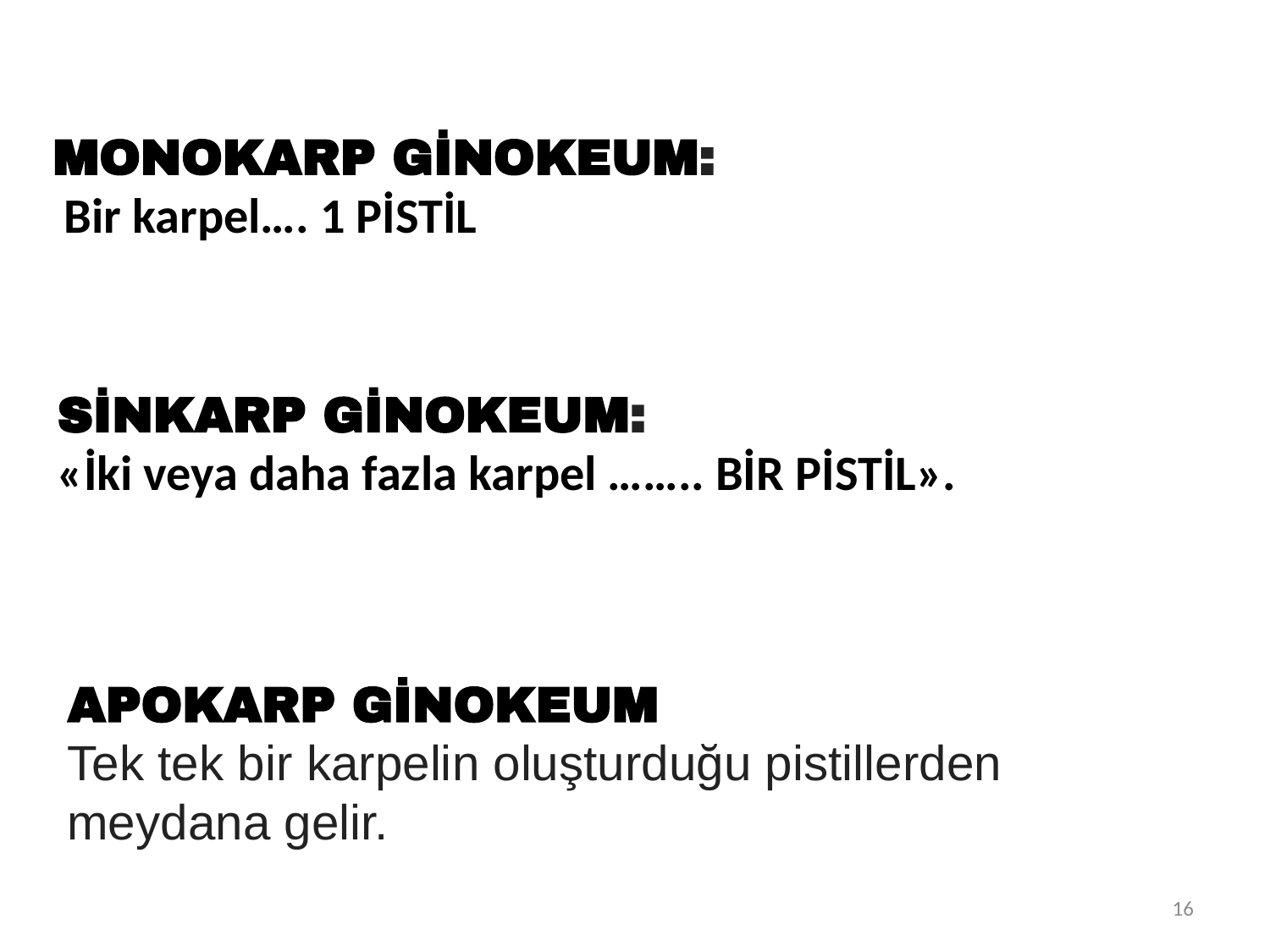

MONOKARP GİNOKEUM:
 Bir karpel…. 1 PİSTİL
SİNKARP GİNOKEUM:
«İki veya daha fazla karpel …….. BİR PİSTİL».

APOKARP GİNOKEUM
Tek tek bir karpelin oluşturduğu pistillerden meydana gelir.
16